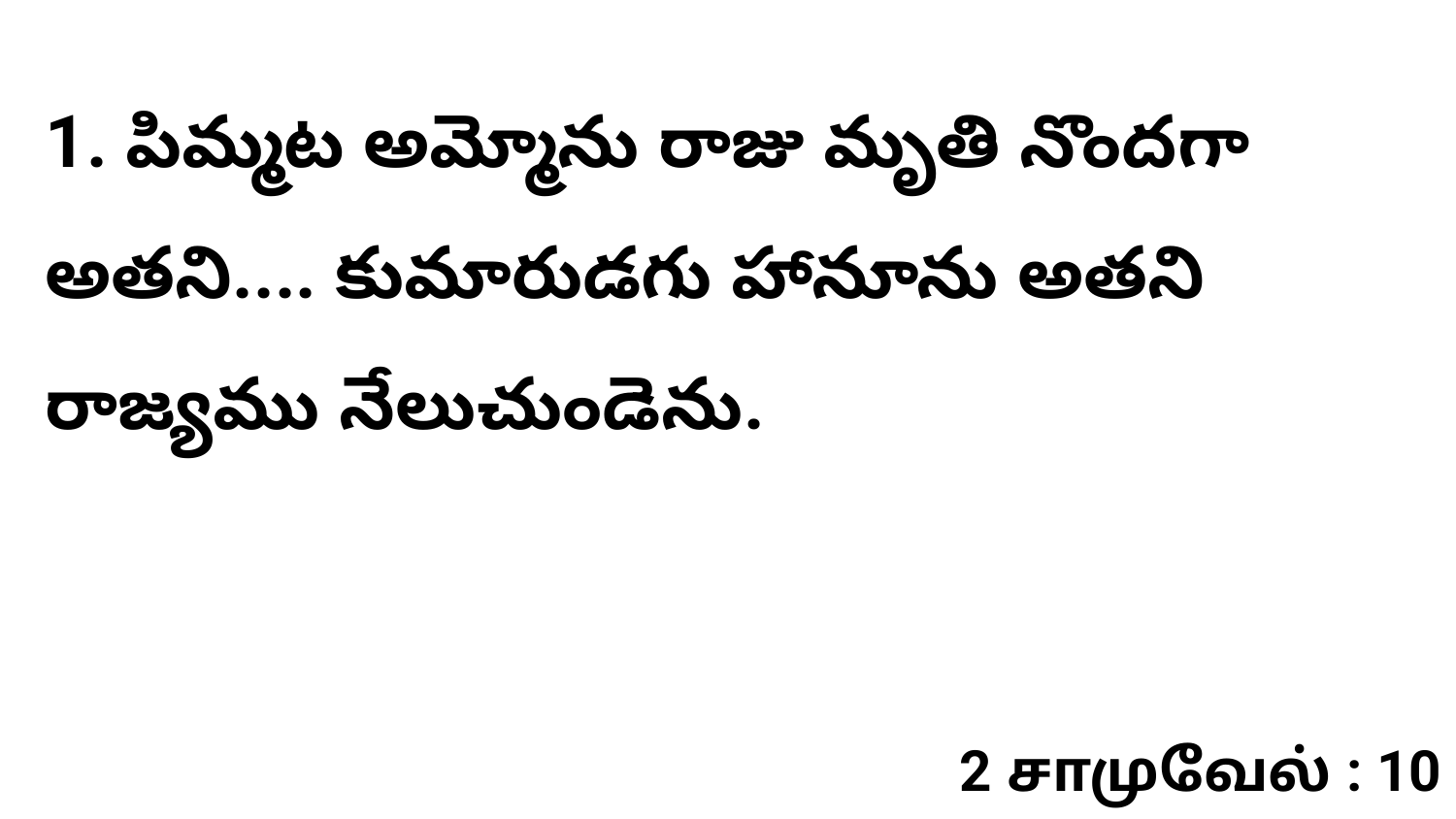

1. పిమ్మట అమ్మోను రాజు మృతి నొందగా అతని.... కుమారుడగు హానూను అతని రాజ్యము నేలుచుండెను.
2 சாமுவேல் : 10